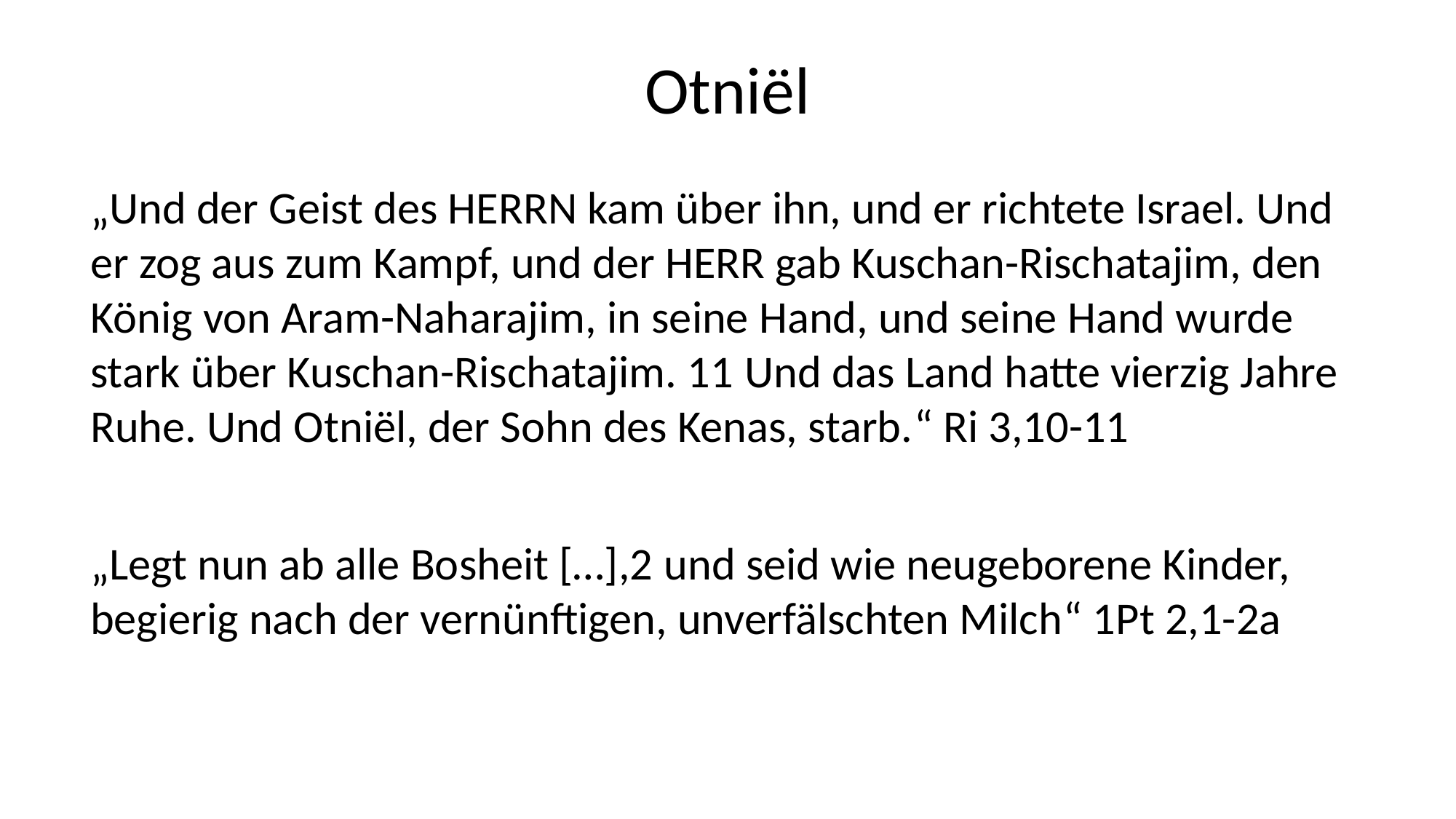

# Otniël
„Und der Geist des HERRN kam über ihn, und er richtete Israel. Und er zog aus zum Kampf, und der HERR gab Kuschan-Rischatajim, den König von Aram-Naharajim, in seine Hand, und seine Hand wurde stark über Kuschan-Rischatajim. 11 Und das Land hatte vierzig Jahre Ruhe. Und Otniël, der Sohn des Kenas, starb.“ Ri 3,10-11
„Legt nun ab alle Bosheit […],2 und seid wie neugeborene Kinder, begierig nach der vernünftigen, unverfälschten Milch“ 1Pt 2,1-2a